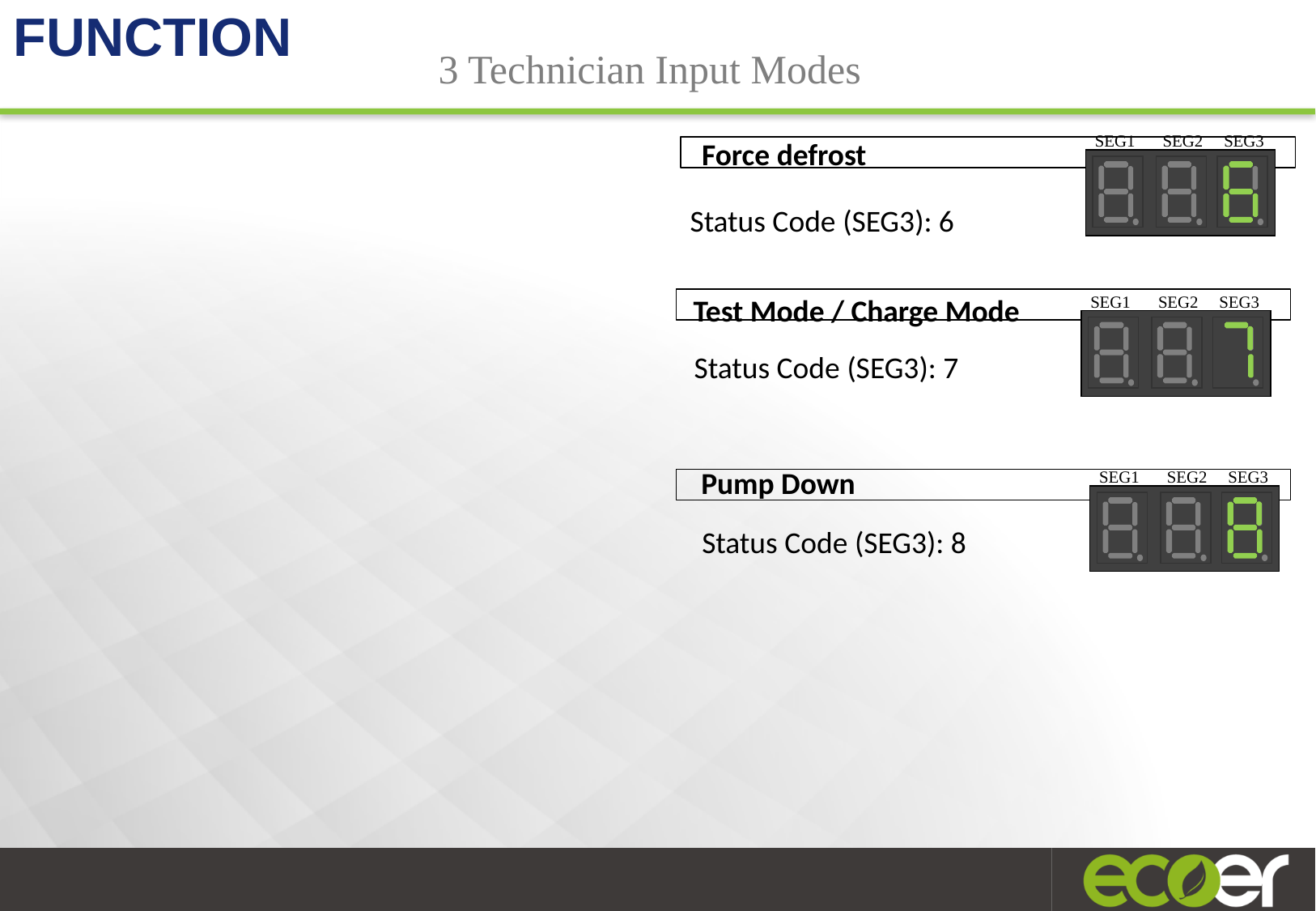

FUNCTION
3 Technician Input Modes
SEG1
SEG2
SEG3

Force defrost

Status Code (SEG3): 6
SEG1
SEG2
SEG3

Test Mode / Charge Mode

Status Code (SEG3): 7
Pump Down
SEG1
SEG2
SEG3

Status Code (SEG3): 8